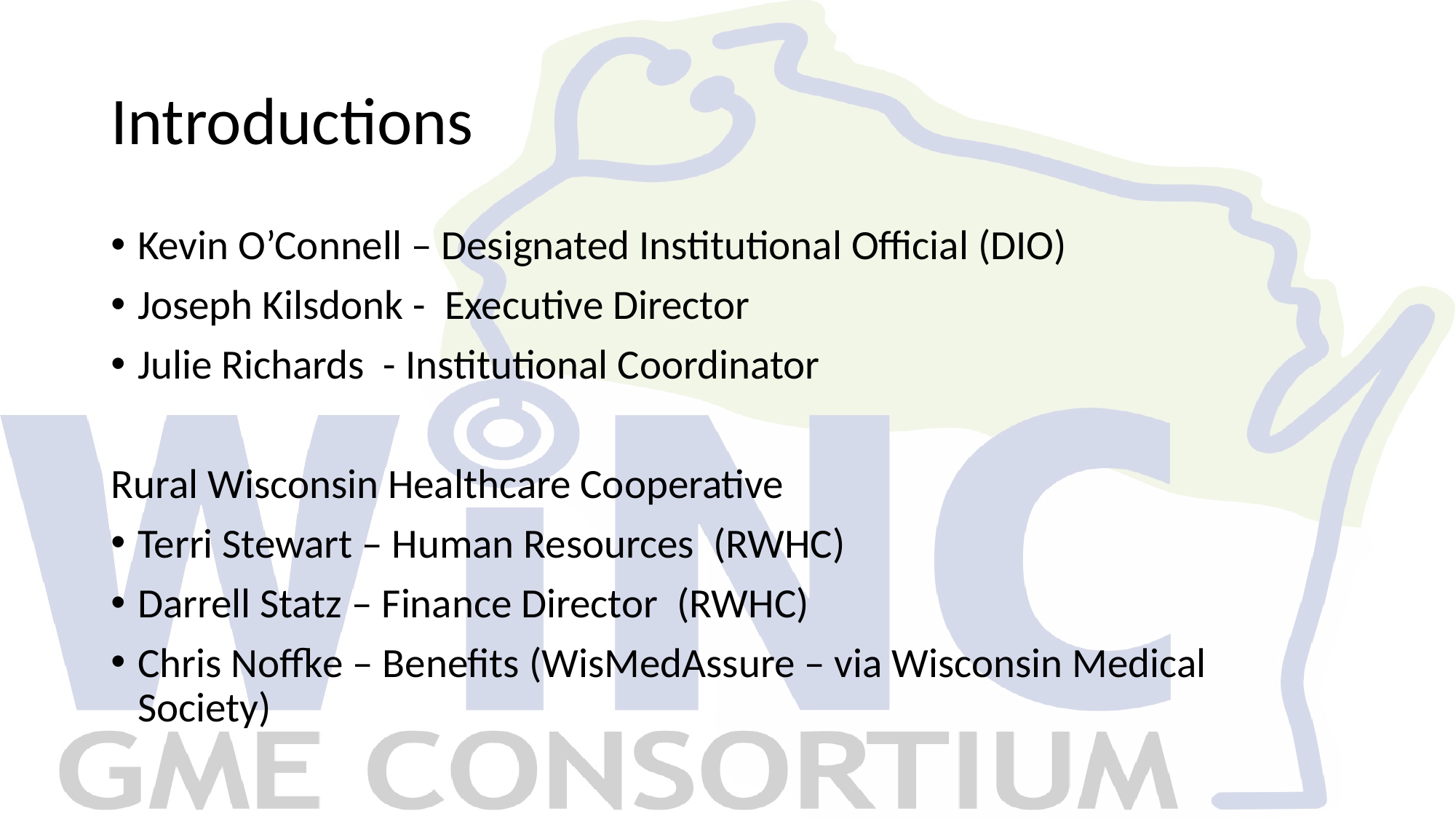

# Introductions
Kevin O’Connell – Designated Institutional Official (DIO)
Joseph Kilsdonk -  Executive Director
Julie Richards  - Institutional Coordinator

Rural Wisconsin Healthcare Cooperative
Terri Stewart – Human Resources  (RWHC)
Darrell Statz – Finance Director  (RWHC)
Chris Noffke – Benefits (WisMedAssure – via Wisconsin Medical Society)